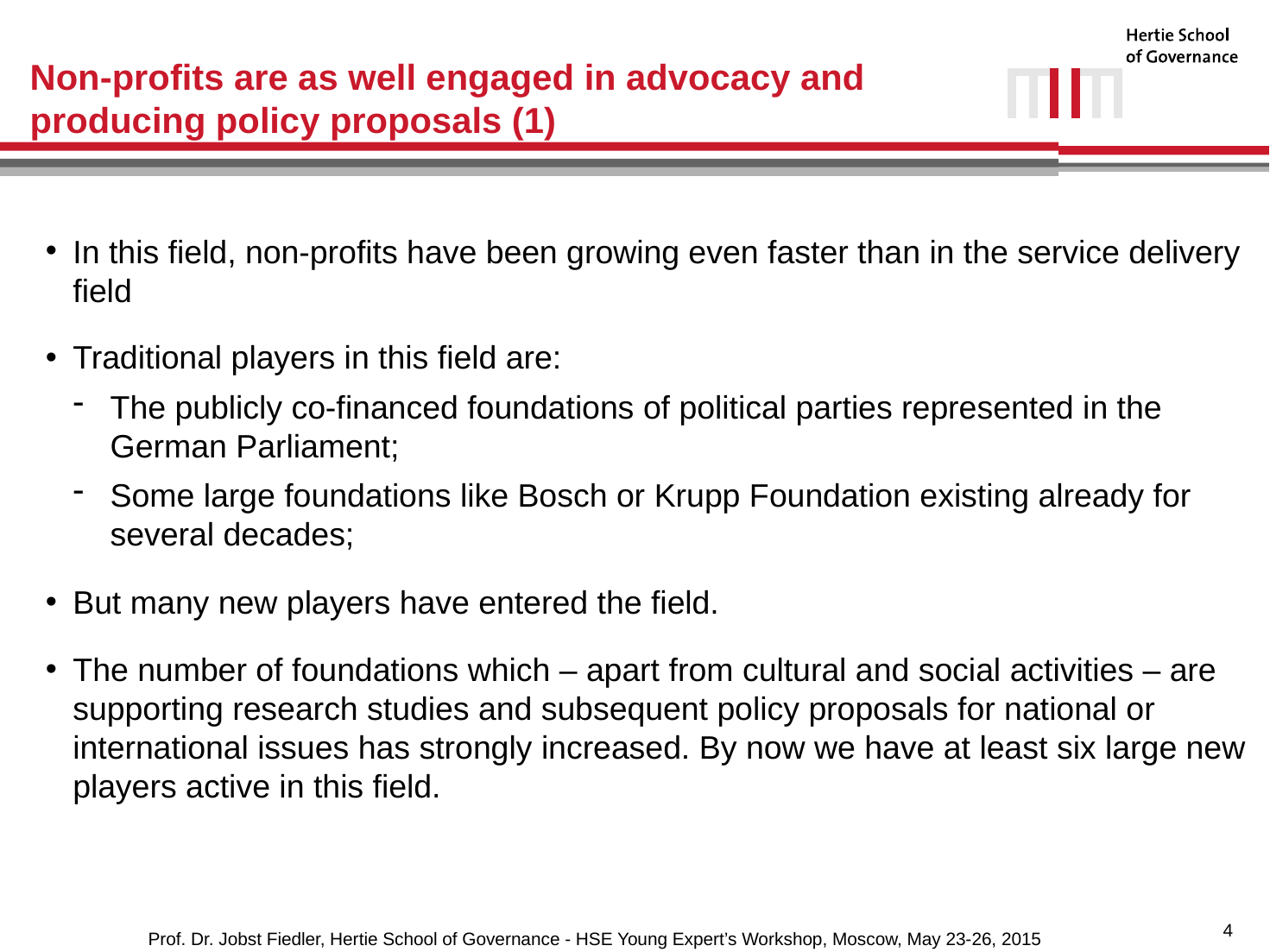

# Non-profits are as well engaged in advocacy and producing policy proposals (1)
In this field, non-profits have been growing even faster than in the service delivery field
Traditional players in this field are:
The publicly co-financed foundations of political parties represented in the German Parliament;
Some large foundations like Bosch or Krupp Foundation existing already for several decades;
But many new players have entered the field.
The number of foundations which – apart from cultural and social activities – are supporting research studies and subsequent policy proposals for national or international issues has strongly increased. By now we have at least six large new players active in this field.
4